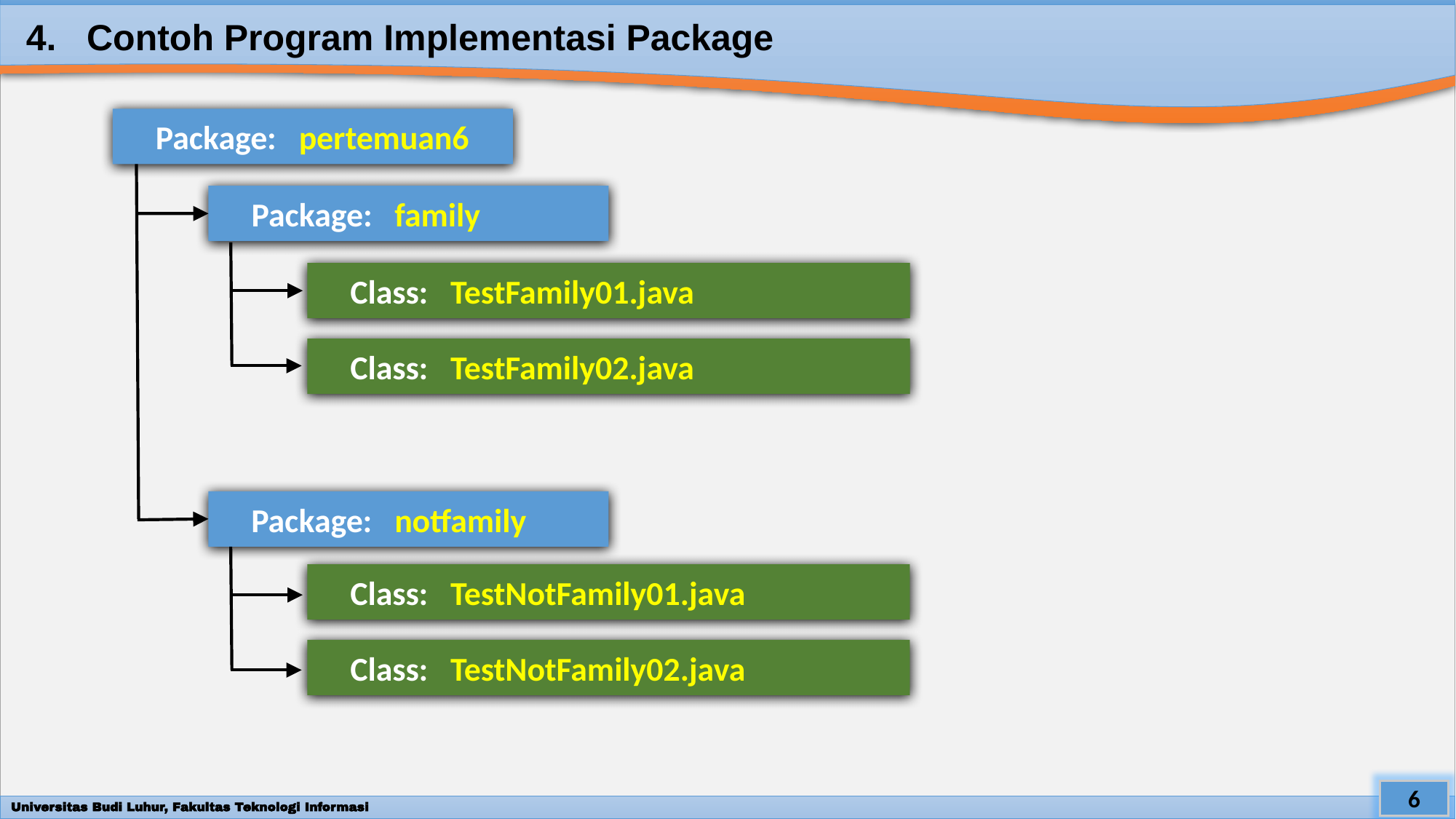

# 4.   Contoh Program Implementasi Package
Package:   pertemuan6
Package:   family
Class:   TestFamily01.java
Class:   TestFamily02.java
Package:   notfamily
Class:   TestNotFamily01.java
Class:   TestNotFamily02.java